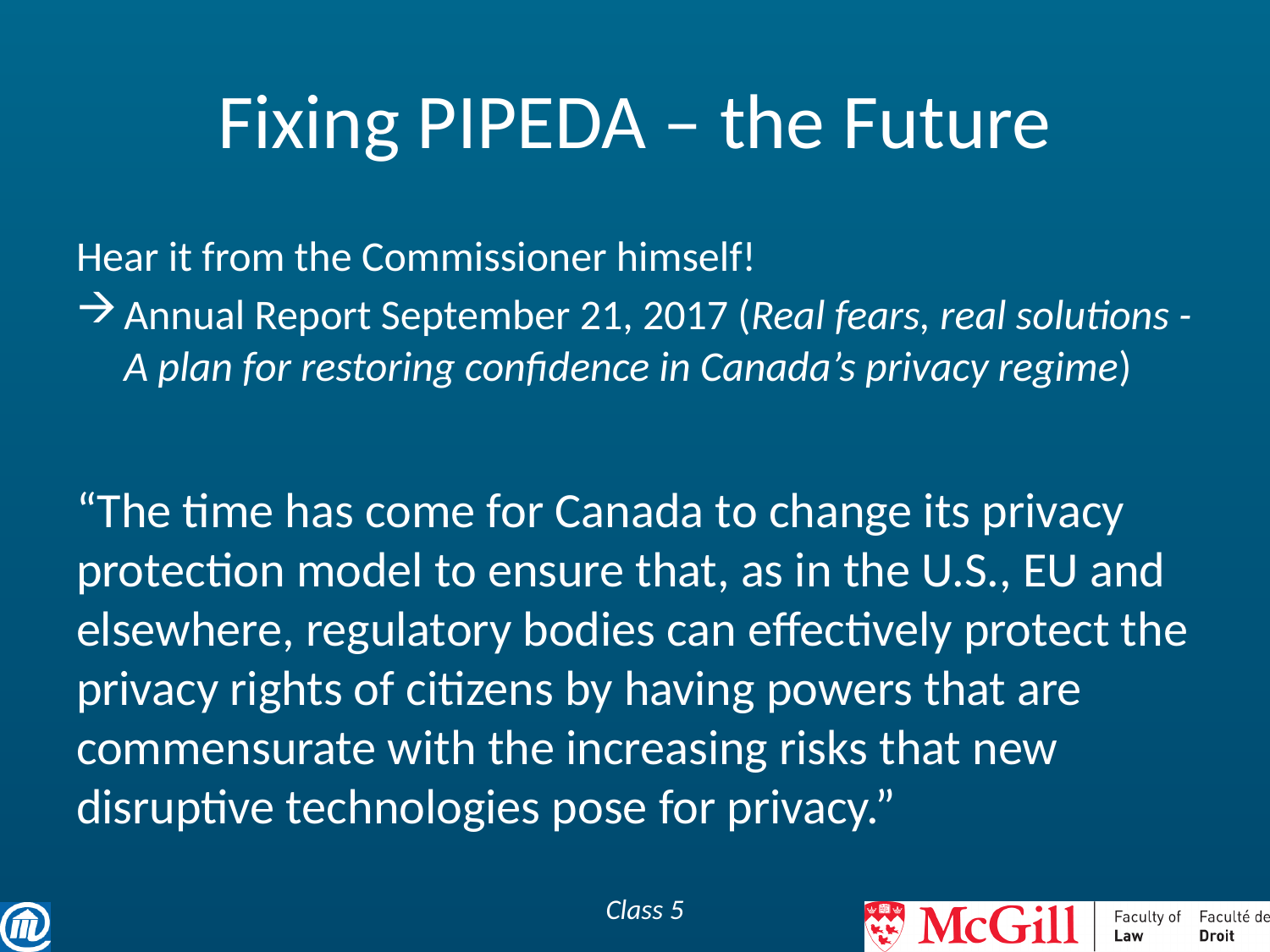

# Fixing PIPEDA – the Future
Hear it from the Commissioner himself!
Annual Report September 21, 2017 (Real fears, real solutions - A plan for restoring confidence in Canada’s privacy regime)

“The time has come for Canada to change its privacy protection model to ensure that, as in the U.S., EU and elsewhere, regulatory bodies can effectively protect the privacy rights of citizens by having powers that are commensurate with the increasing risks that new disruptive technologies pose for privacy.”
Class 5